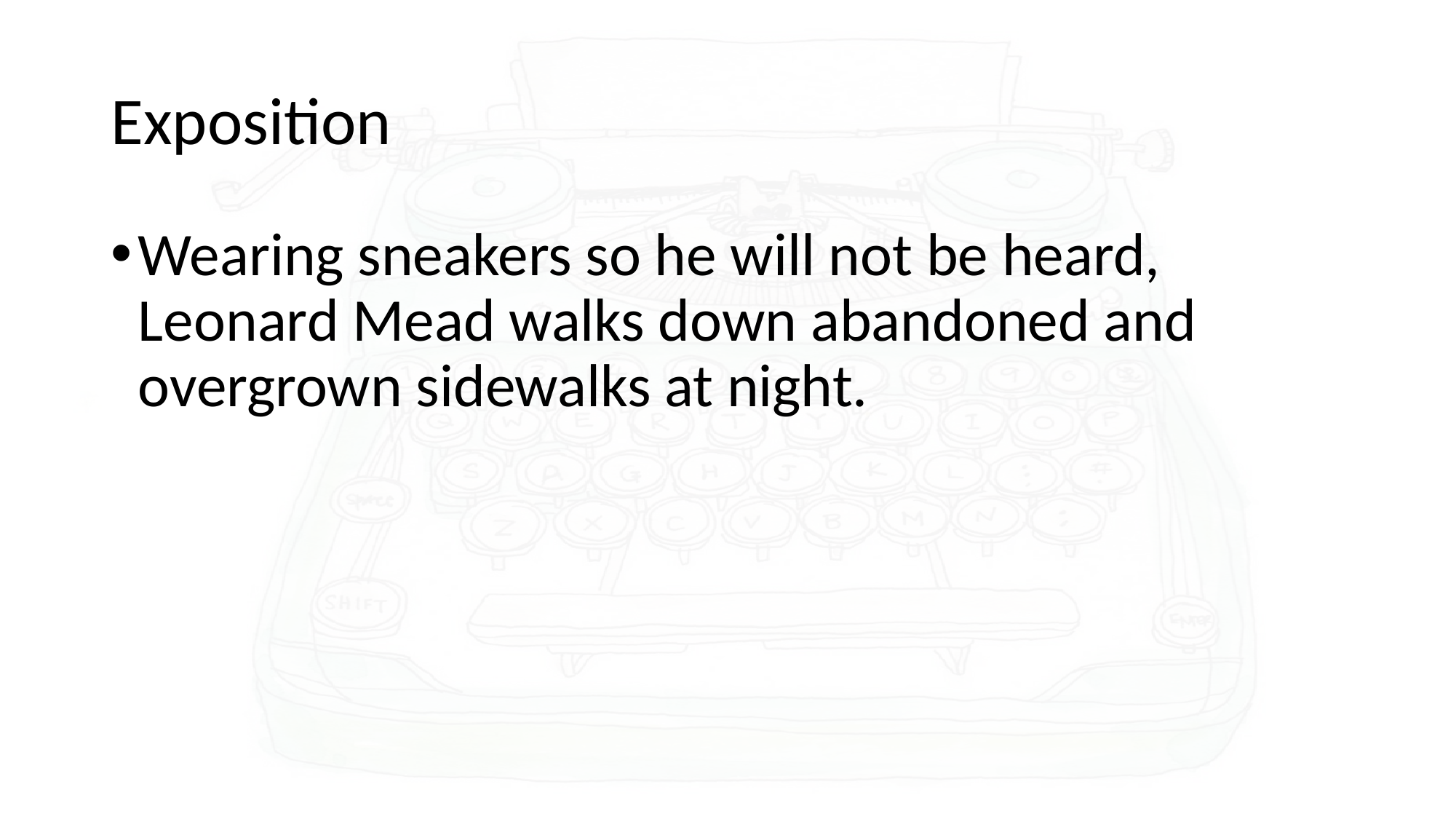

# Exposition
Wearing sneakers so he will not be heard, Leonard Mead walks down abandoned and overgrown sidewalks at night.